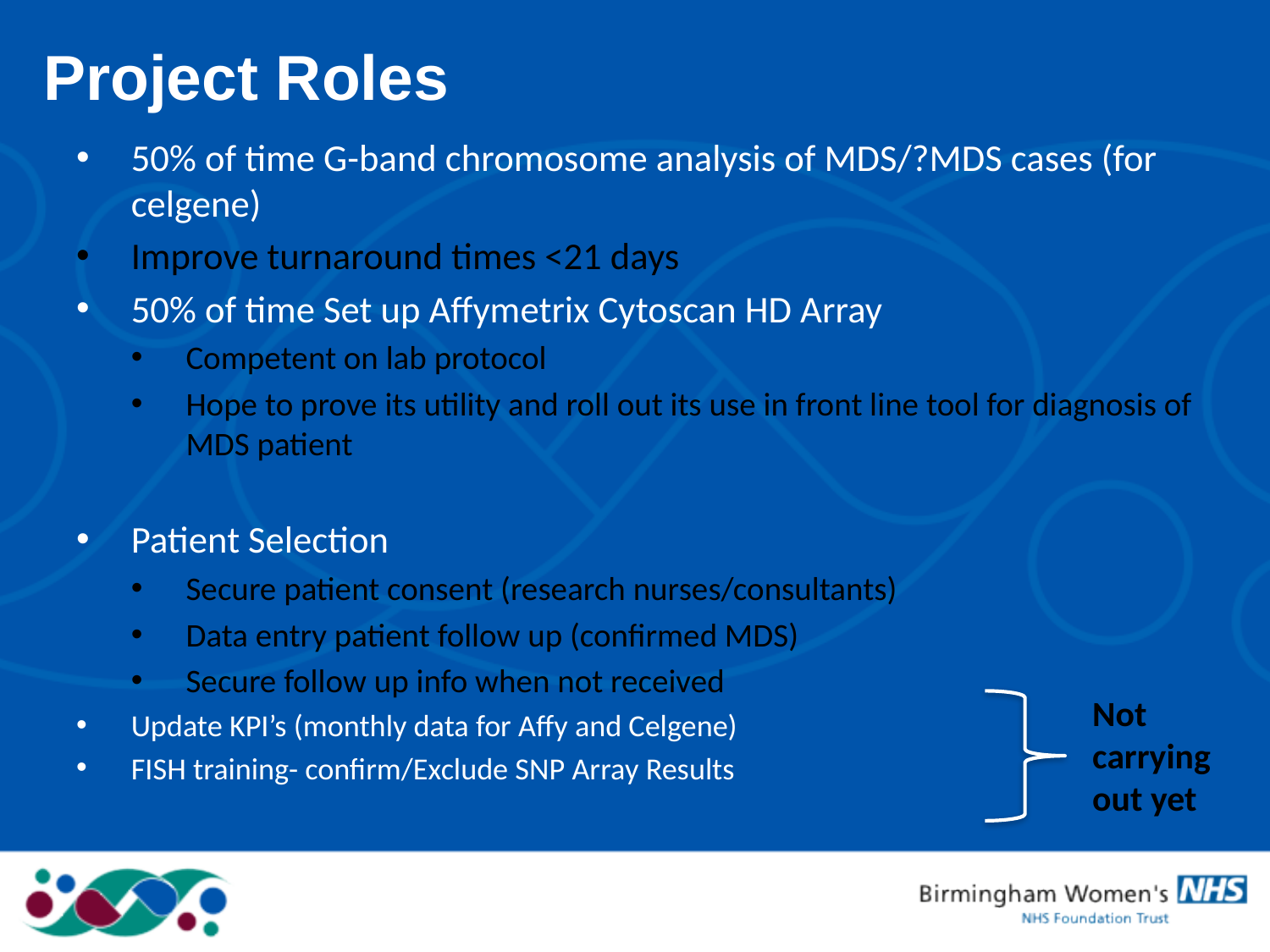

Project Roles
50% of time G-band chromosome analysis of MDS/?MDS cases (for celgene)
Improve turnaround times <21 days
50% of time Set up Affymetrix Cytoscan HD Array
Competent on lab protocol
Hope to prove its utility and roll out its use in front line tool for diagnosis of MDS patient

Patient Selection
Secure patient consent (research nurses/consultants)
Data entry patient follow up (confirmed MDS)
Secure follow up info when not received
Update KPI’s (monthly data for Affy and Celgene)
FISH training- confirm/Exclude SNP Array Results
Not carrying out yet